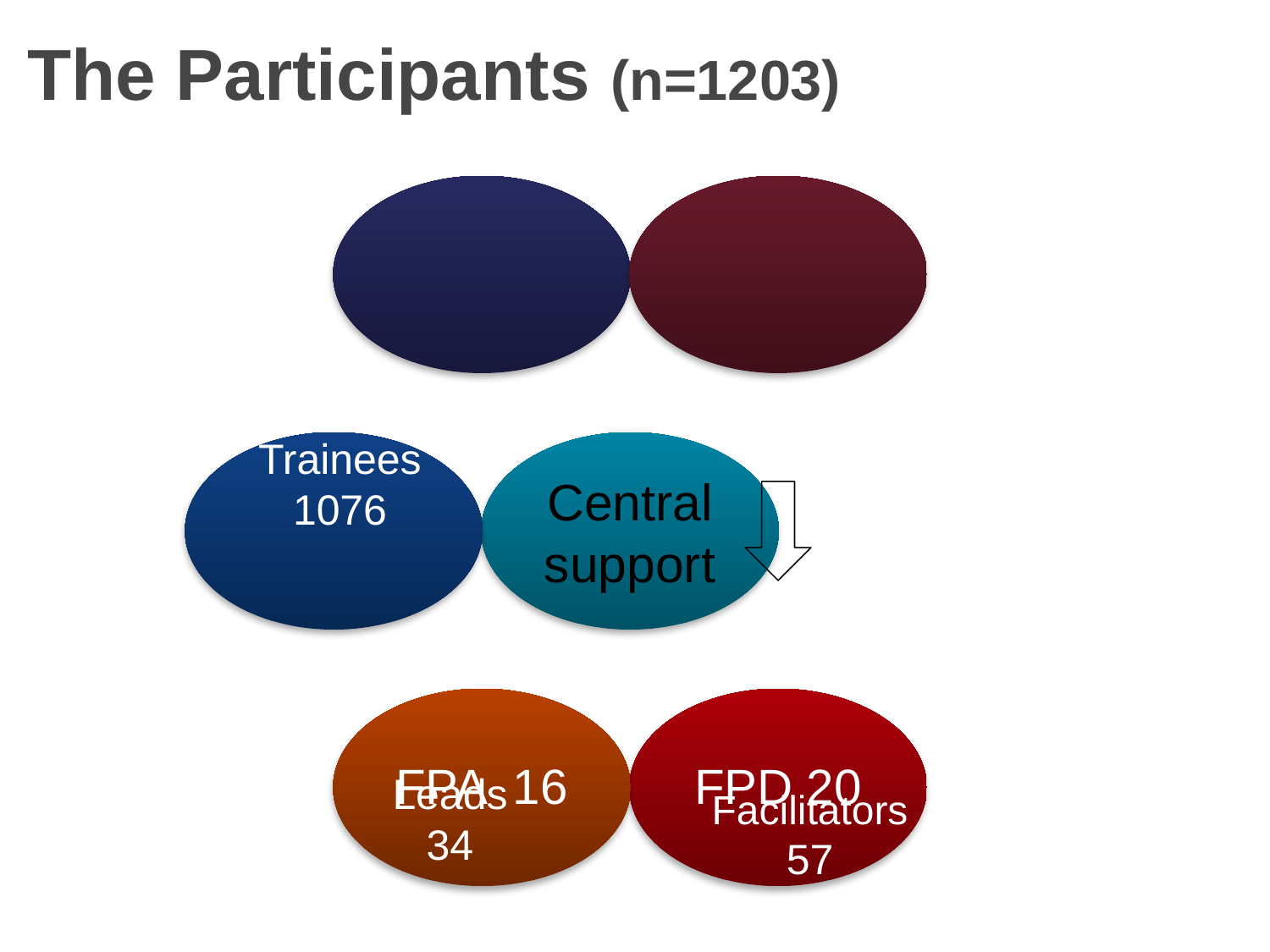

# The Participants (n=1203)
Central support
FPD 20
FPA  16
Trainees
1076
Leads
34
Facilitators
57